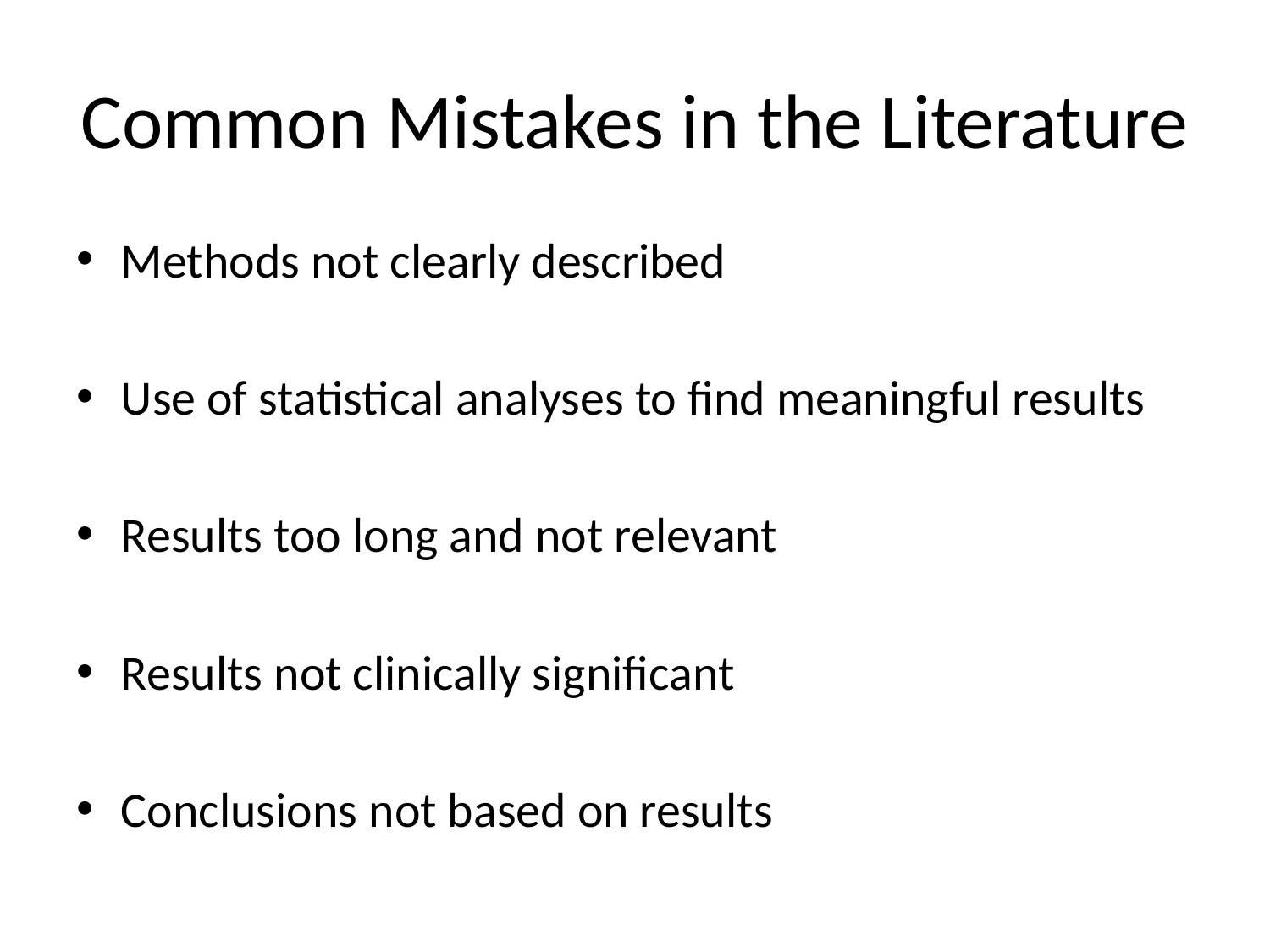

# Common Mistakes in the Literature
Methods not clearly described

Use of statistical analyses to find meaningful results

Results too long and not relevant

Results not clinically significant

Conclusions not based on results